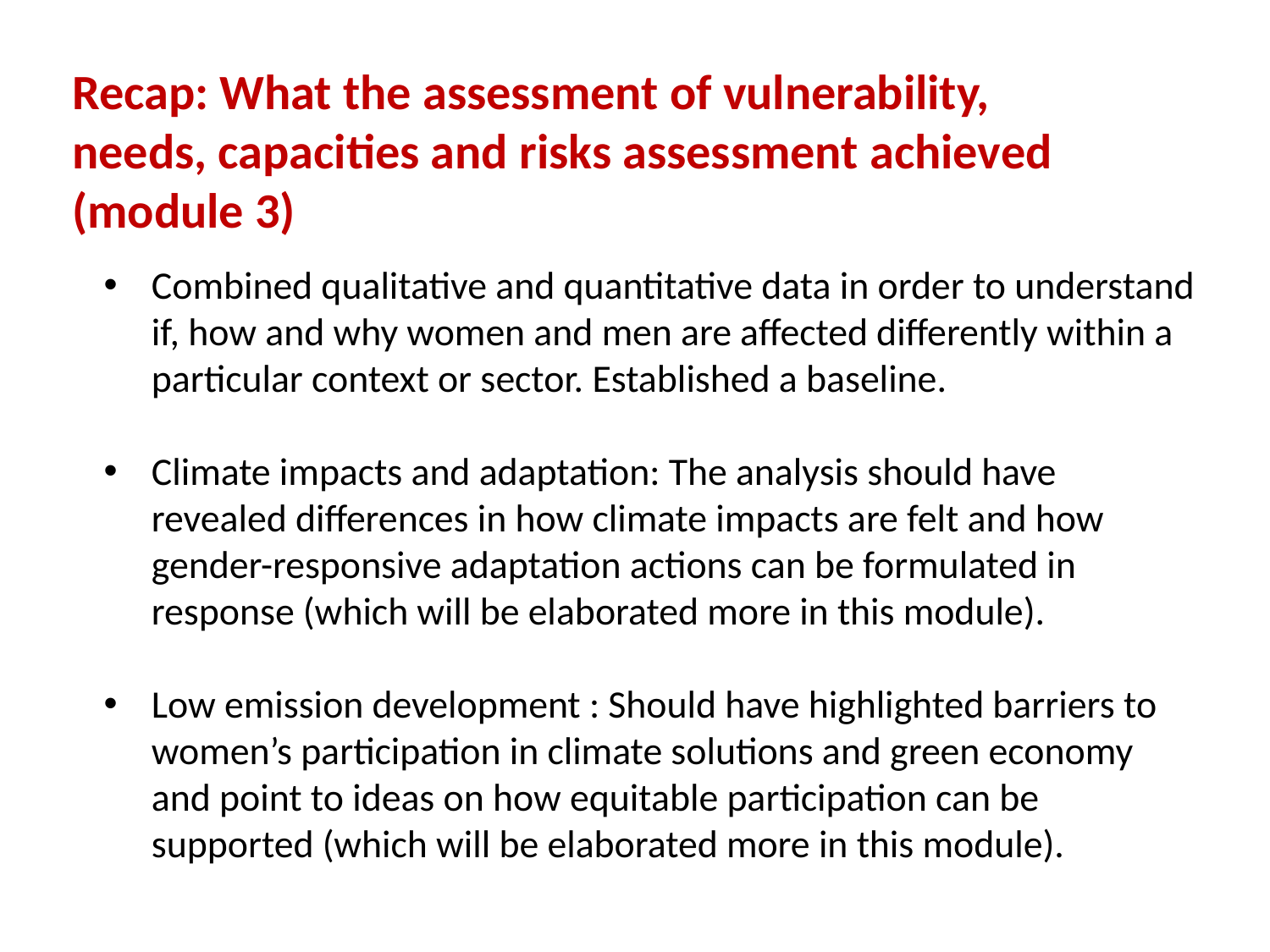

# Recap: What the assessment of vulnerability, needs, capacities and risks assessment achieved (module 3)
Combined qualitative and quantitative data in order to understand if, how and why women and men are affected differently within a particular context or sector. Established a baseline.

Climate impacts and adaptation: The analysis should have revealed differences in how climate impacts are felt and how gender-responsive adaptation actions can be formulated in response (which will be elaborated more in this module).

Low emission development : Should have highlighted barriers to women’s participation in climate solutions and green economy and point to ideas on how equitable participation can be supported (which will be elaborated more in this module).